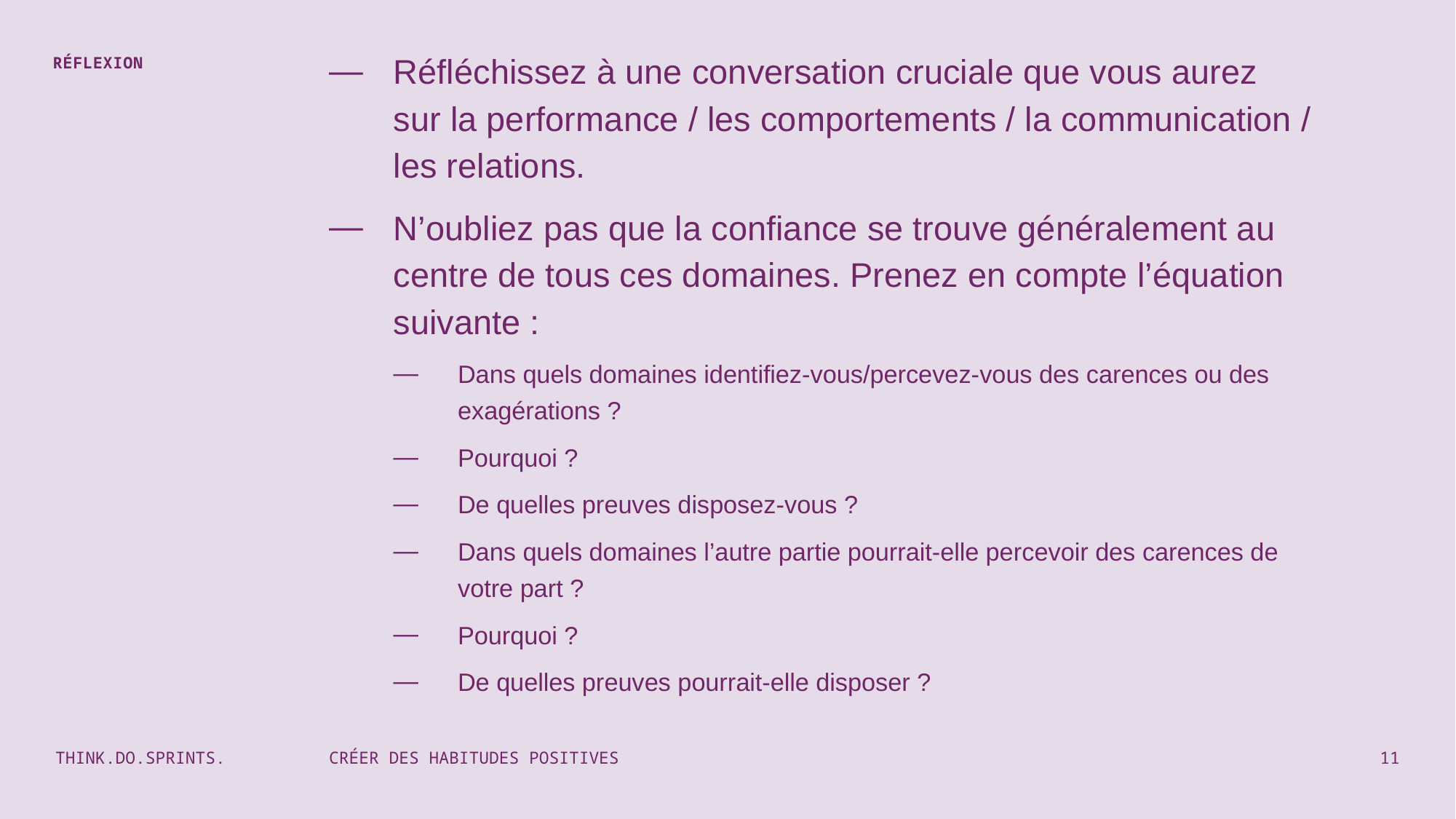

Réfléchissez à une conversation cruciale que vous aurez sur la performance / les comportements / la communication / les relations.
N’oubliez pas que la confiance se trouve généralement au centre de tous ces domaines. Prenez en compte l’équation suivante :
Dans quels domaines identifiez‑vous/percevez‑vous des carences ou des exagérations ?
Pourquoi ?
De quelles preuves disposez‑vous ?
Dans quels domaines l’autre partie pourrait‑elle percevoir des carences de votre part ?
Pourquoi ?
De quelles preuves pourrait‑elle disposer ?

RÉFLEXION